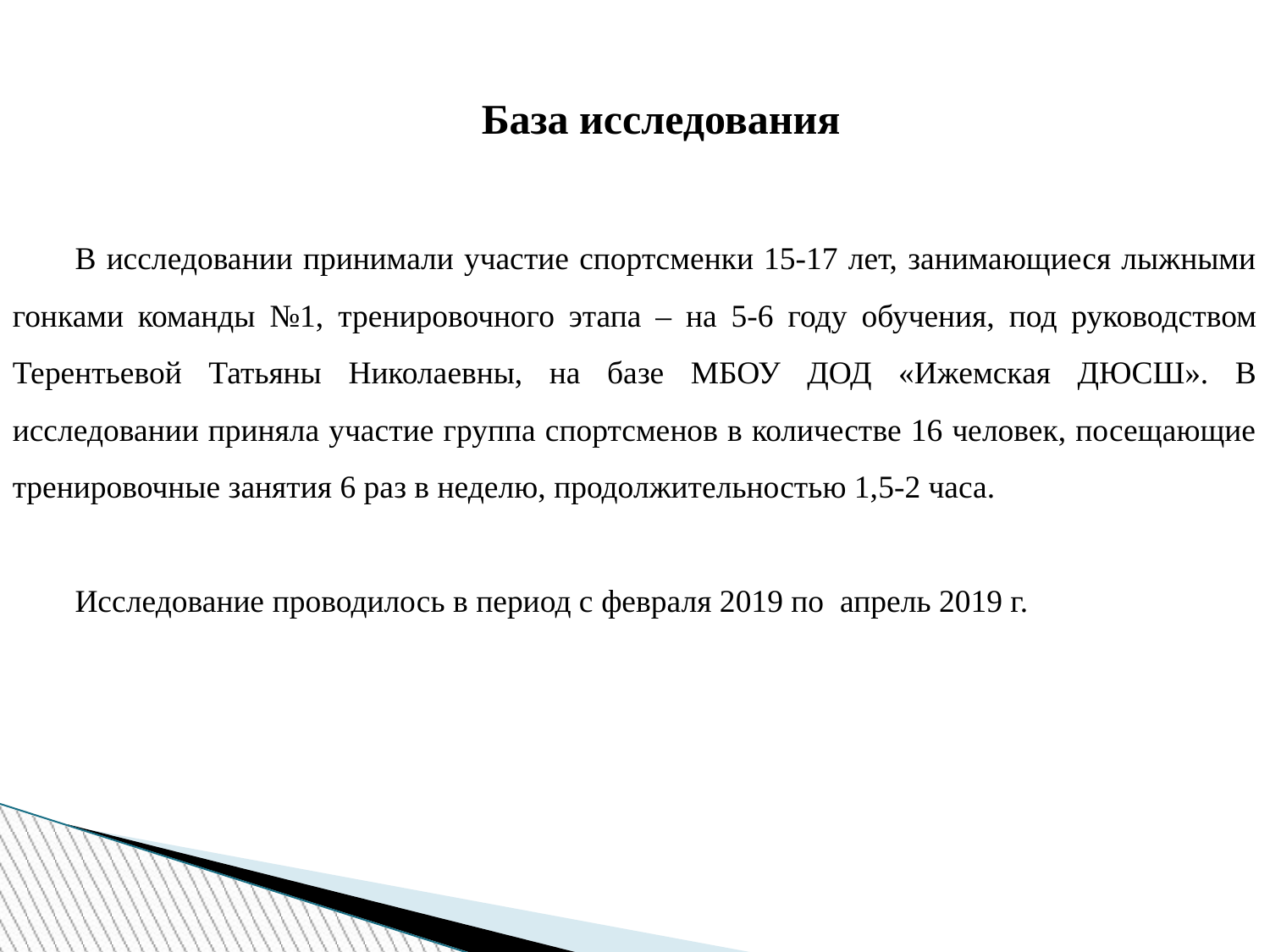

База исследования

В исследовании принимали участие спортсменки 15-17 лет, занимающиеся лыжными гонками команды №1, тренировочного этапа – на 5-6 году обучения, под руководством Терентьевой Татьяны Николаевны, на базе МБОУ ДОД «Ижемская ДЮСШ». В исследовании приняла участие группа спортсменов в количестве 16 человек, посещающие тренировочные занятия 6 раз в неделю, продолжительностью 1,5-2 часа.

Исследование проводилось в период с февраля 2019 по  апрель 2019 г.